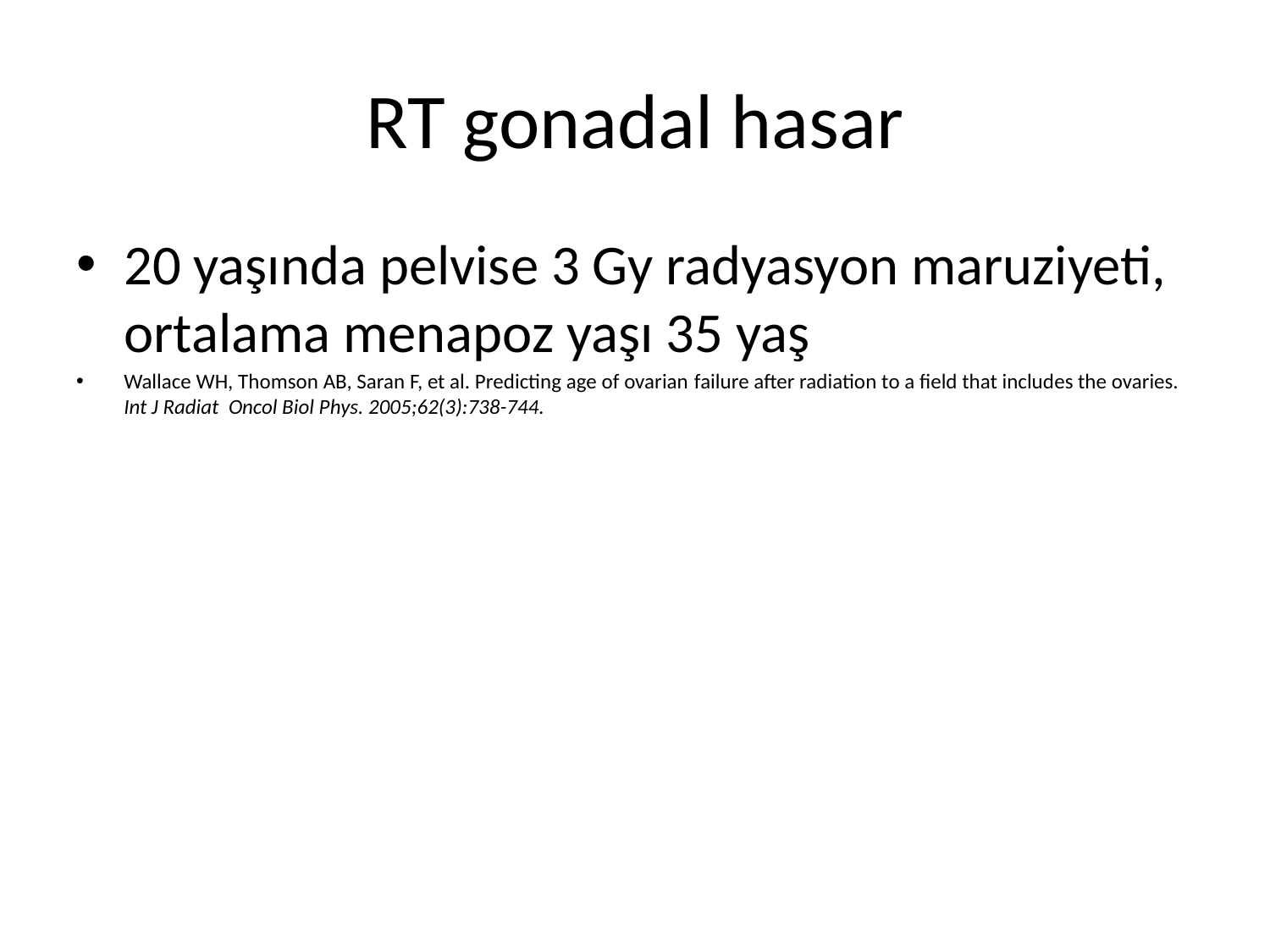

# RT gonadal hasar
20 yaşında pelvise 3 Gy radyasyon maruziyeti, ortalama menapoz yaşı 35 yaş
Wallace WH, Thomson AB, Saran F, et al. Predicting age of ovarian failure after radiation to a field that includes the ovaries. Int J Radiat  Oncol Biol Phys. 2005;62(3):738-744.